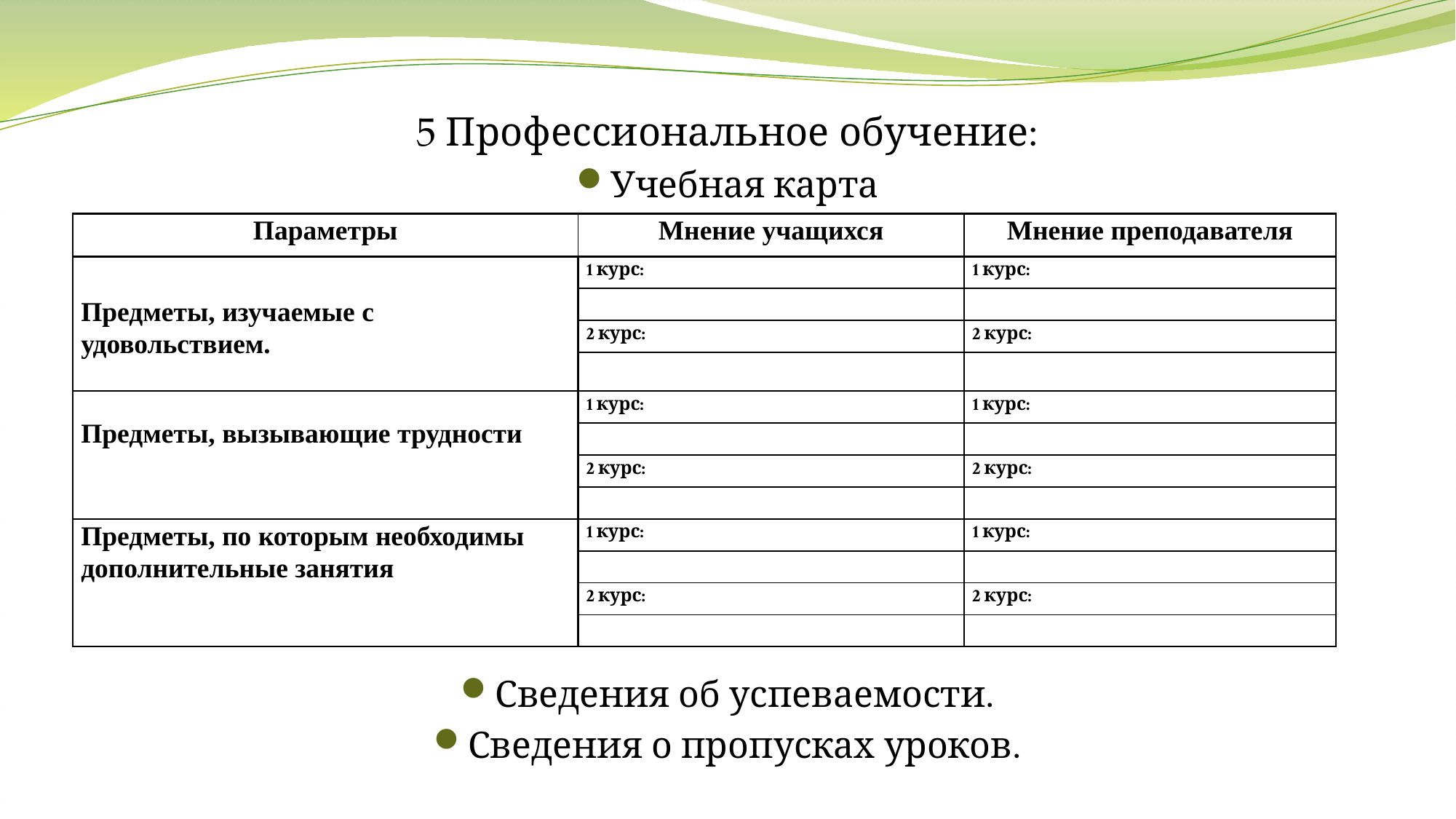

5 Профессиональное обучение:
Учебная карта

Сведения об успеваемости.
Сведения о пропусках уроков.

| Параметры | Мнение учащихся | Мнение преподавателя |
| --- | --- | --- |
| Предметы, изучаемые с удовольствием. | 1 курс: | 1 курс: |
|  |  |  |
|  | 2 курс: | 2 курс: |
|  |  |  |
| Предметы, вызывающие трудности | 1 курс: | 1 курс: |
|  |  |  |
|  | 2 курс: | 2 курс: |
|  |  |  |
| Предметы, по которым необходимы дополнительные занятия | 1 курс: | 1 курс: |
|  |  |  |
|  | 2 курс: | 2 курс: |
|  |  |  |